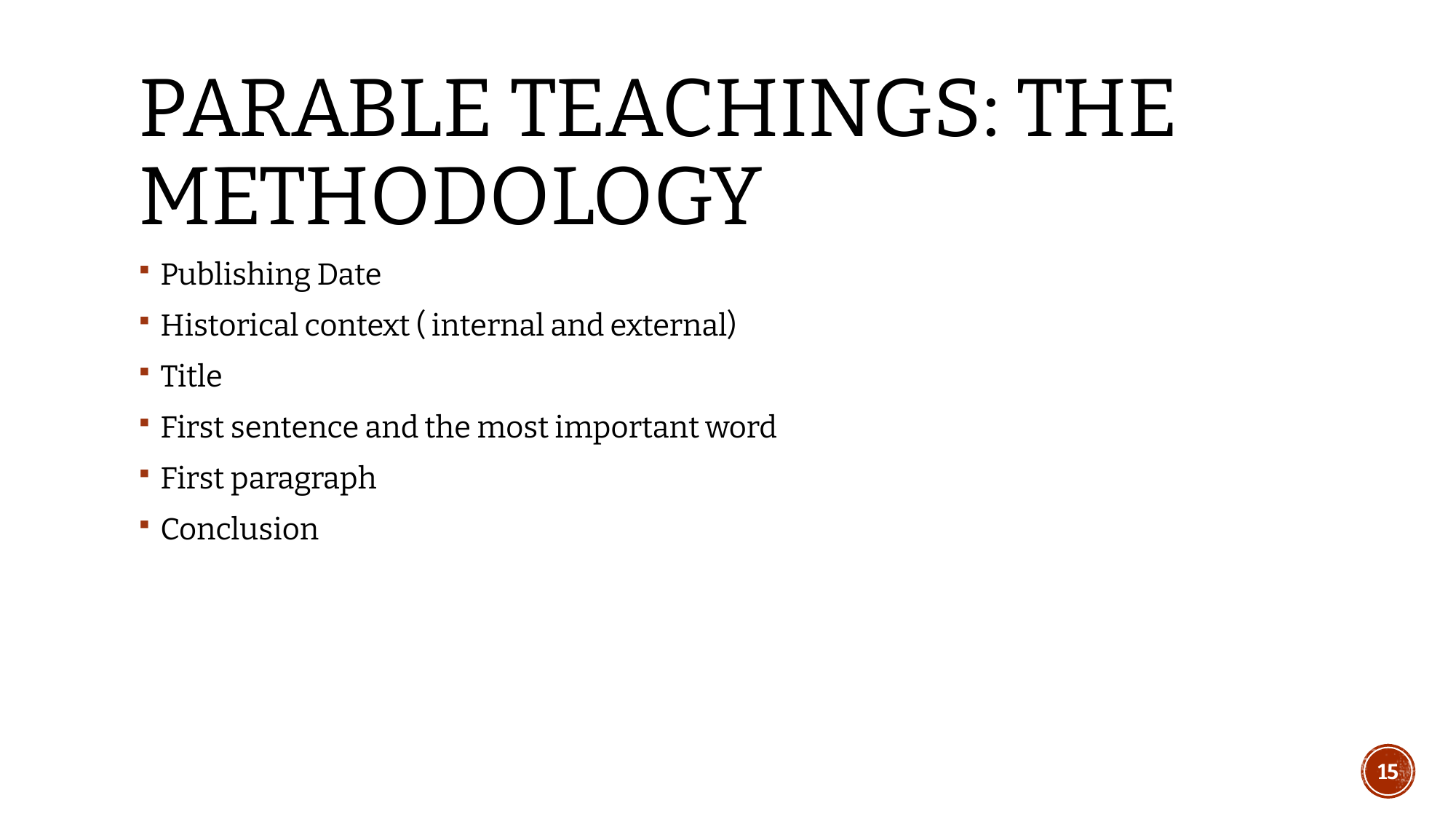

# Parable teachings: the methodology
Publishing Date
Historical context ( internal and external)
Title
First sentence and the most important word
First paragraph
Conclusion

15